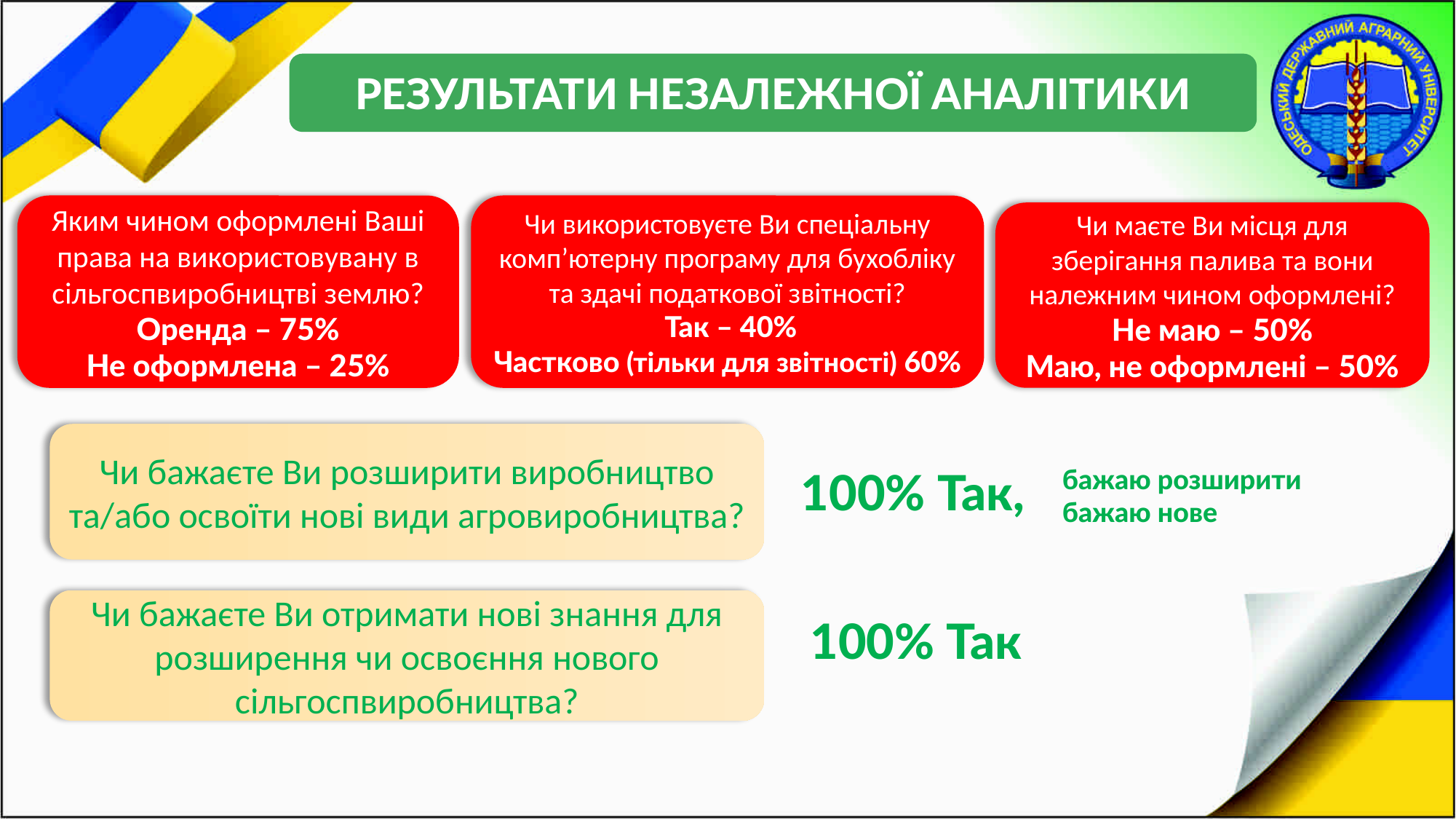

РЕЗУЛЬТАТИ НЕЗАЛЕЖНОЇ АНАЛІТИКИ
Чи використовуєте Ви спеціальну комп’ютерну програму для бухобліку та здачі податкової звітності?
 Так – 40%
Частково (тільки для звітності) 60%
Яким чином оформлені Ваші права на використовувану в сільгоспвиробництві землю?
Оренда – 75%
Не оформлена – 25%
Чи маєте Ви місця для зберігання палива та вони належним чином оформлені?
Не маю – 50%
Маю, не оформлені – 50%
Чи бажаєте Ви розширити виробництво та/або освоїти нові види агровиробництва?
100% Так,
бажаю розширити
бажаю нове
Чи бажаєте Ви отримати нові знання для розширення чи освоєння нового сільгоспвиробництва?
100% Так